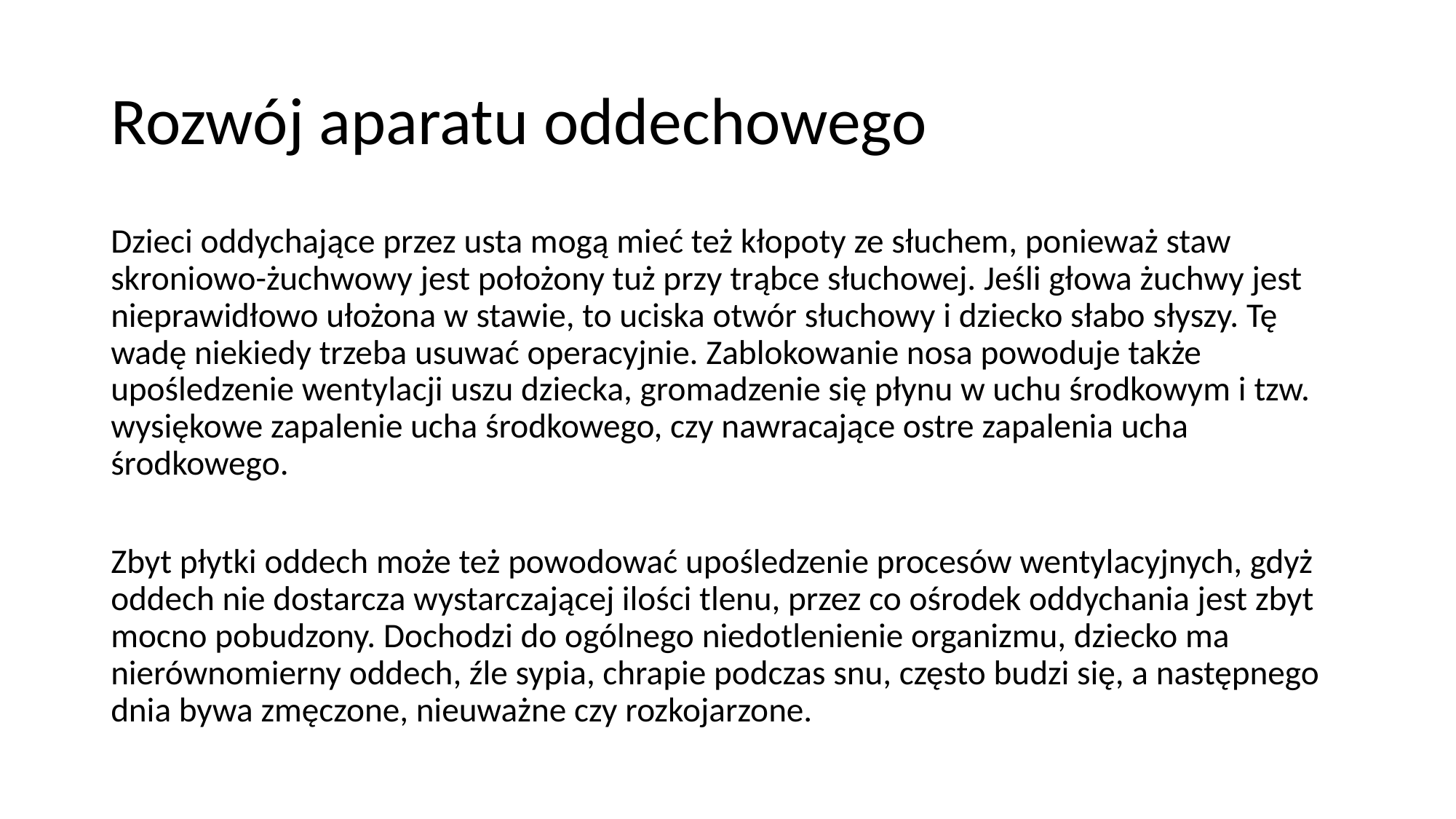

Rozwój aparatu oddechowego
Dzieci oddychające przez usta mogą mieć też kłopoty ze słuchem, ponieważ staw skroniowo-żuchwowy jest położony tuż przy trąbce słuchowej. Jeśli głowa żuchwy jest nieprawidłowo ułożona w stawie, to uciska otwór słuchowy i dziecko słabo słyszy. Tę wadę niekiedy trzeba usuwać operacyjnie. Zablokowanie nosa powoduje także upośledzenie wentylacji uszu dziecka, gromadzenie się płynu w uchu środkowym i tzw. wysiękowe zapalenie ucha środkowego, czy nawracające ostre zapalenia ucha środkowego.

Zbyt płytki oddech może też powodować upośledzenie procesów wentylacyjnych, gdyż oddech nie dostarcza wystarczającej ilości tlenu, przez co ośrodek oddychania jest zbyt mocno pobudzony. Dochodzi do ogólnego niedotlenienie organizmu, dziecko ma nierównomierny oddech, źle sypia, chrapie podczas snu, często budzi się, a następnego dnia bywa zmęczone, nieuważne czy rozkojarzone.